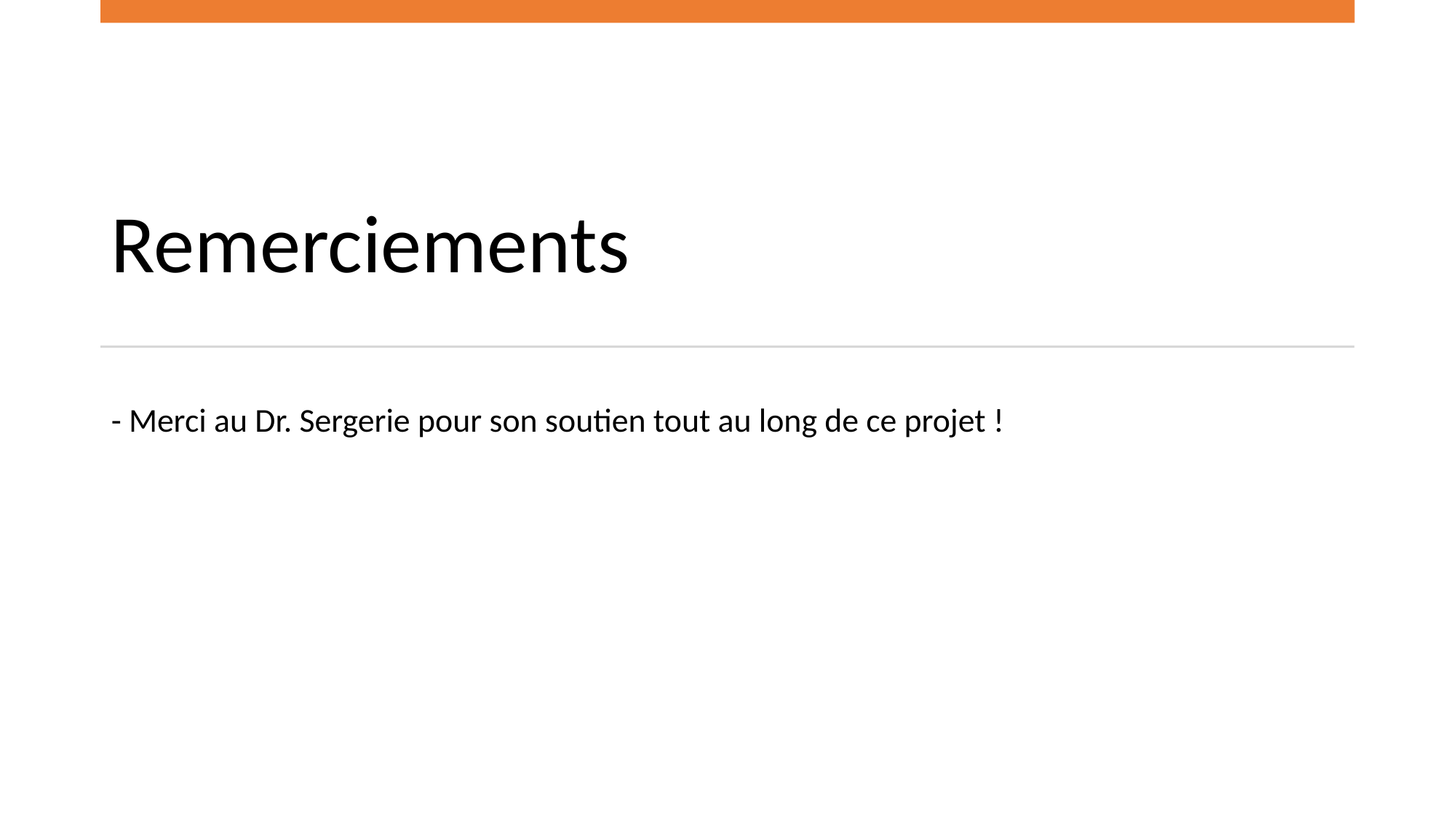

# Remerciements

- Merci au Dr. Sergerie pour son soutien tout au long de ce projet !